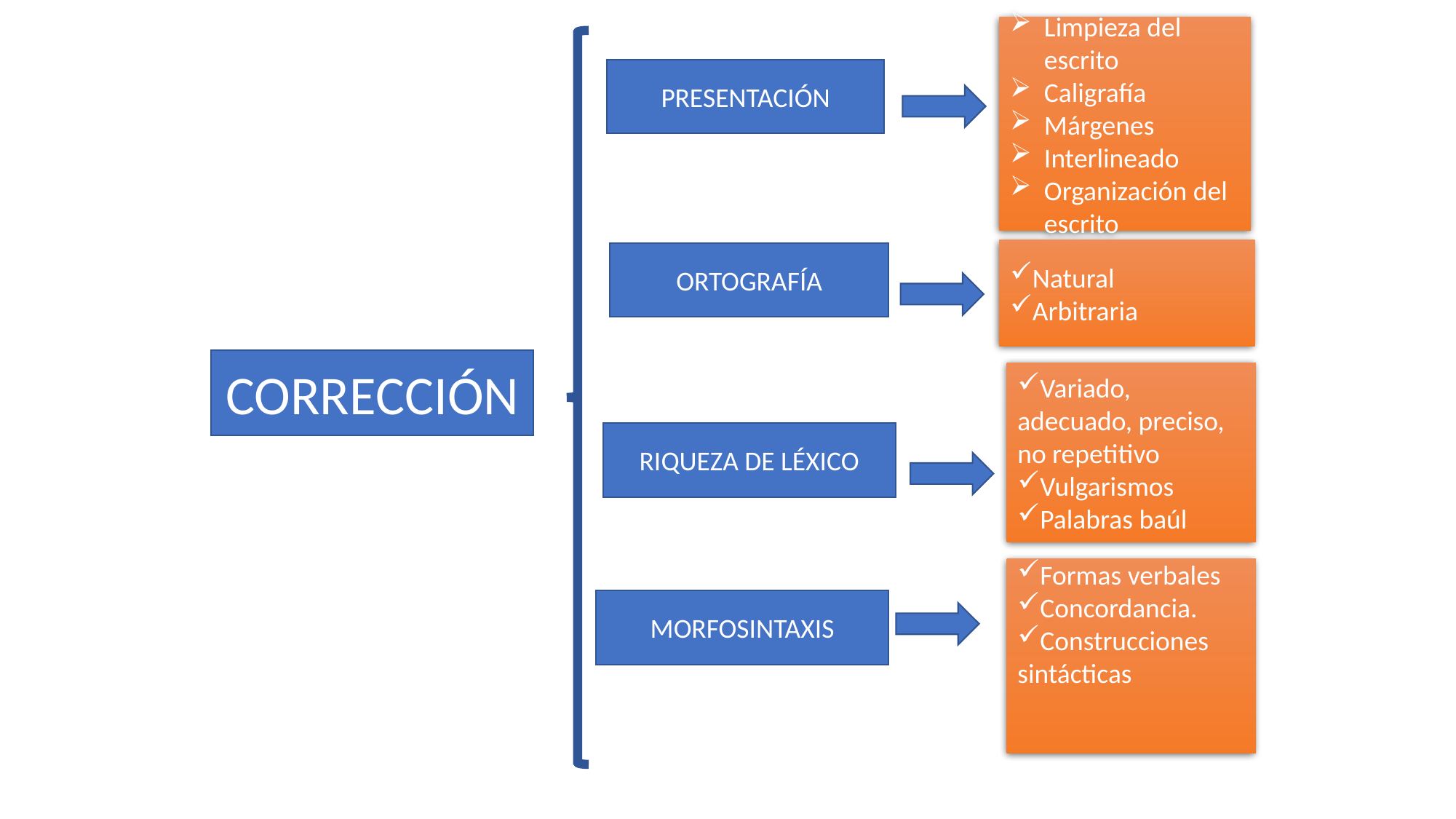

Limpieza del escrito
Caligrafía
Márgenes
Interlineado
Organización del escrito

PRESENTACIÓN

Natural
Arbitraria
ORTOGRAFÍA

CORRECCIÓN
Variado, adecuado, preciso, no repetitivo
Vulgarismos
Palabras baúl
RIQUEZA DE LÉXICO

Formas verbales
Concordancia.
Construcciones sintácticas

MORFOSINTAXIS